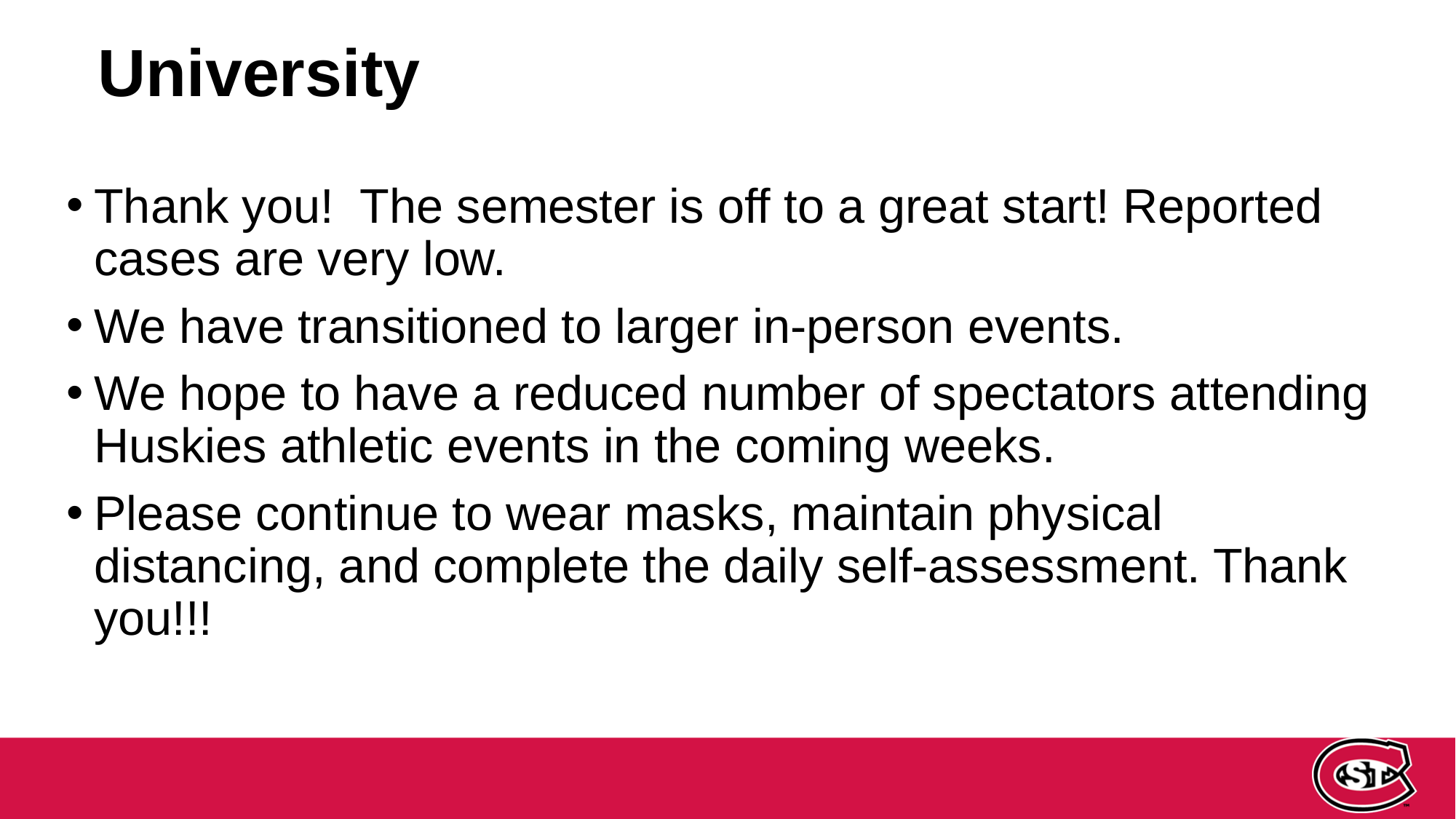

# University
Thank you!  The semester is off to a great start! Reported cases are very low.
We have transitioned to larger in-person events.
We hope to have a reduced number of spectators attending Huskies athletic events in the coming weeks.
Please continue to wear masks, maintain physical distancing, and complete the daily self-assessment. Thank you!!!